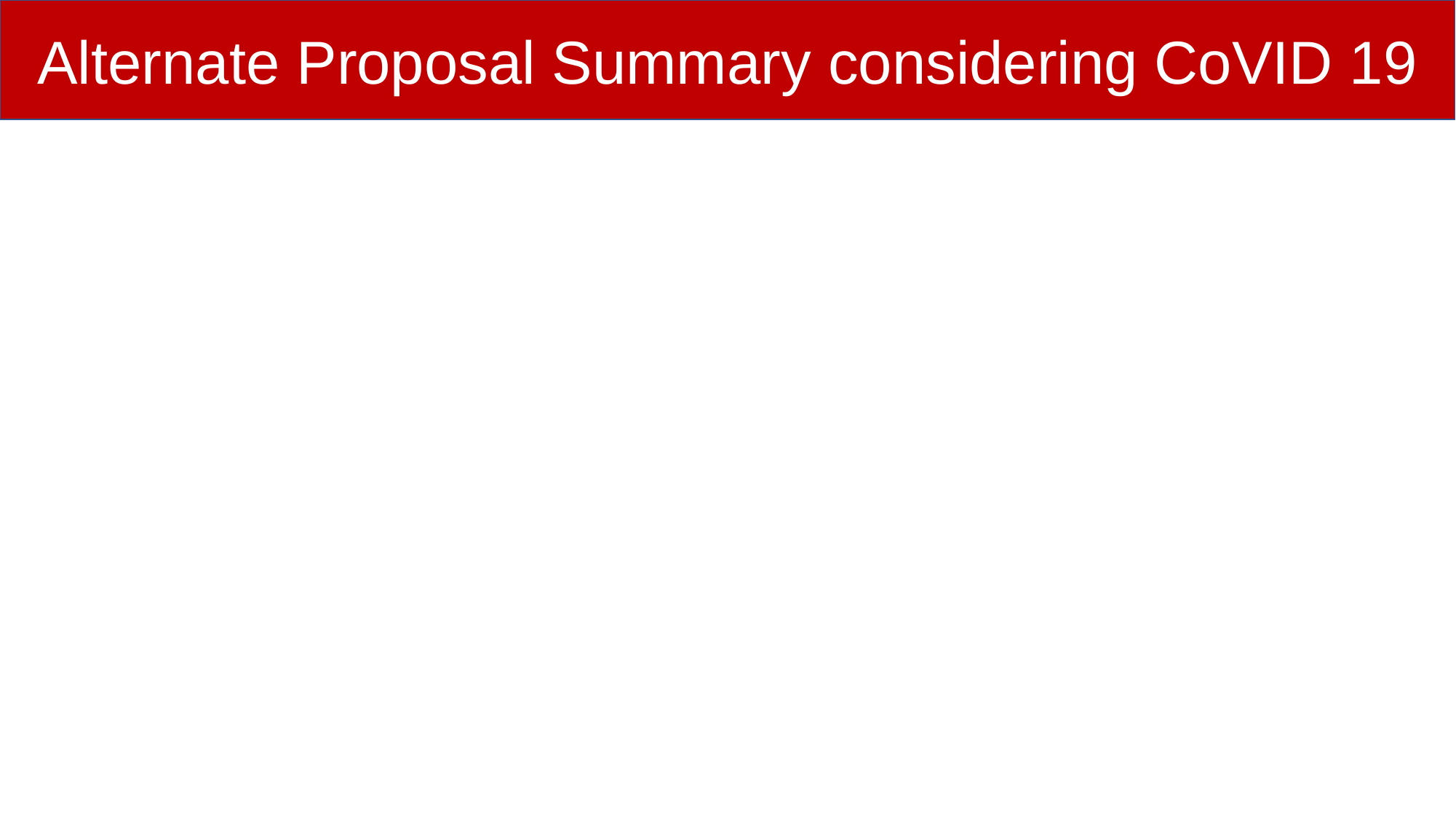

Alternate Proposal Summary considering CoVID 19
Problem Statement: